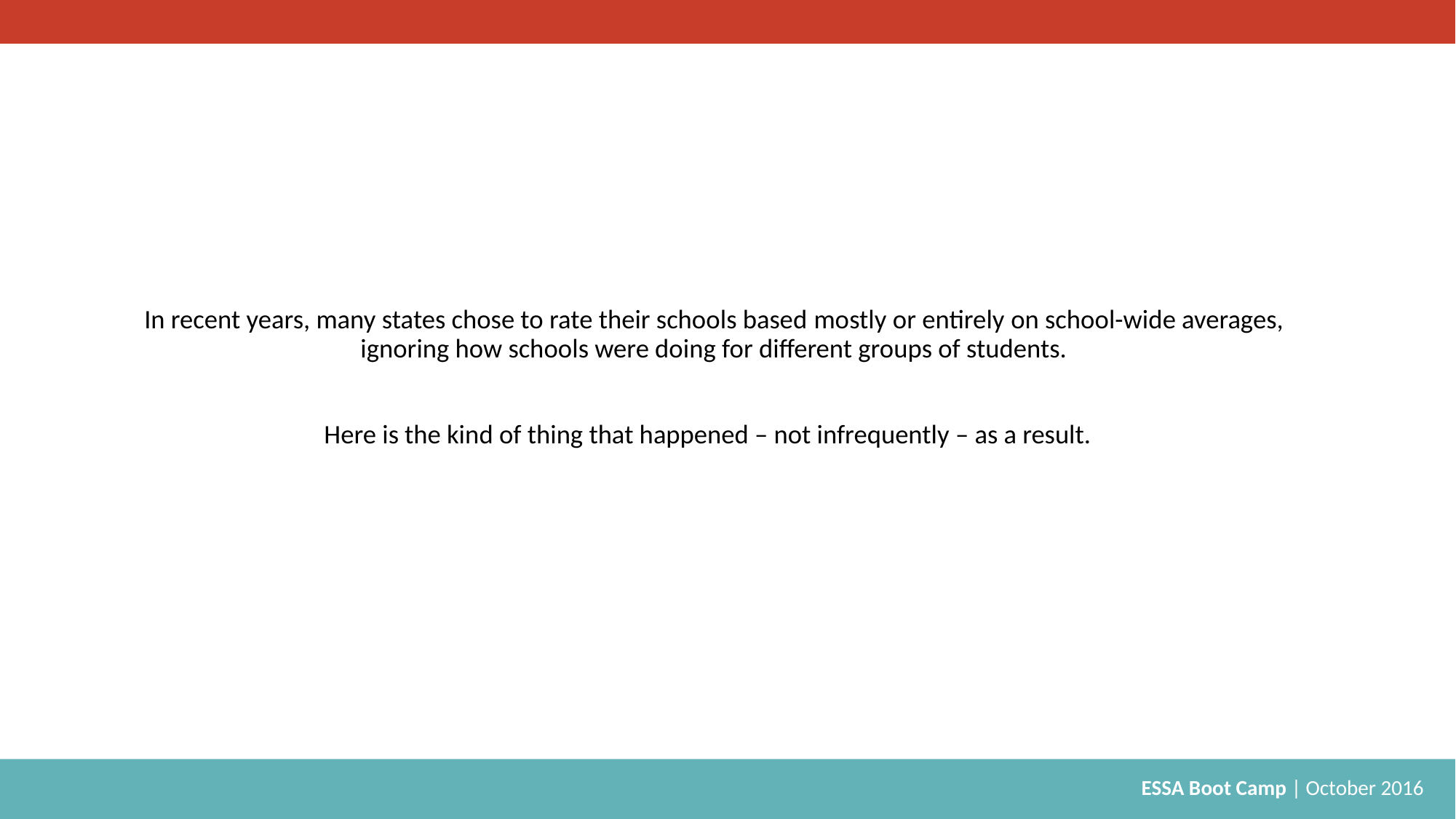

# In recent years, many states chose to rate their schools based mostly or entirely on school-wide averages, ignoring how schools were doing for different groups of students. Here is the kind of thing that happened – not infrequently – as a result.